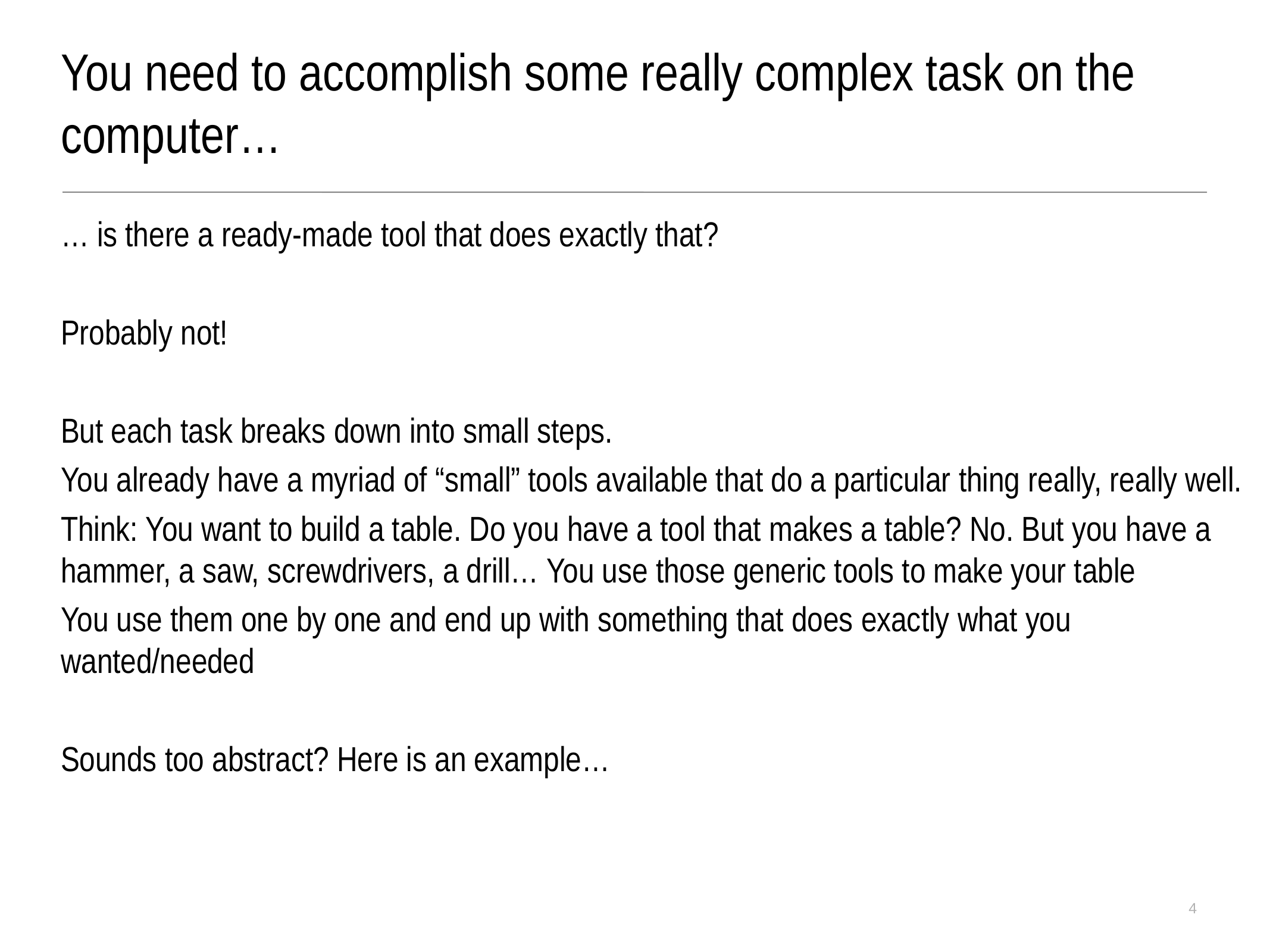

You need to accomplish some really complex task on the computer…
… is there a ready-made tool that does exactly that?

Probably not!

But each task breaks down into small steps.
You already have a myriad of “small” tools available that do a particular thing really, really well.
Think: You want to build a table. Do you have a tool that makes a table? No. But you have a hammer, a saw, screwdrivers, a drill… You use those generic tools to make your table
You use them one by one and end up with something that does exactly what you wanted/needed

Sounds too abstract? Here is an example…

4